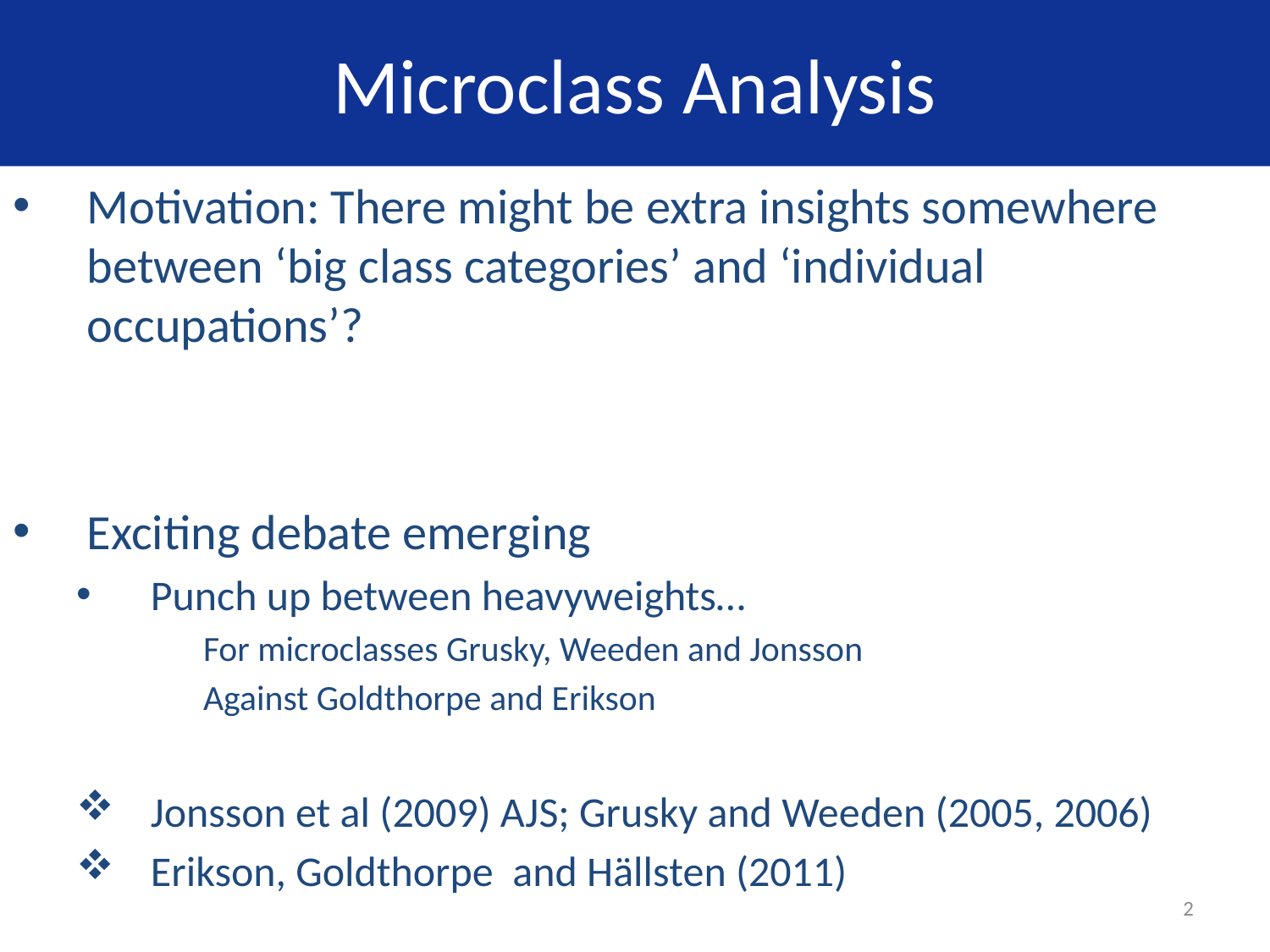

# Microclass Analysis
Motivation: There might be extra insights somewhere between ‘big class categories’ and ‘individual occupations’?

Exciting debate emerging
Punch up between heavyweights…
For microclasses Grusky, Weeden and Jonsson
Against Goldthorpe and Erikson

Jonsson et al (2009) AJS; Grusky and Weeden (2005, 2006)
Erikson, Goldthorpe  and Hällsten (2011)

2